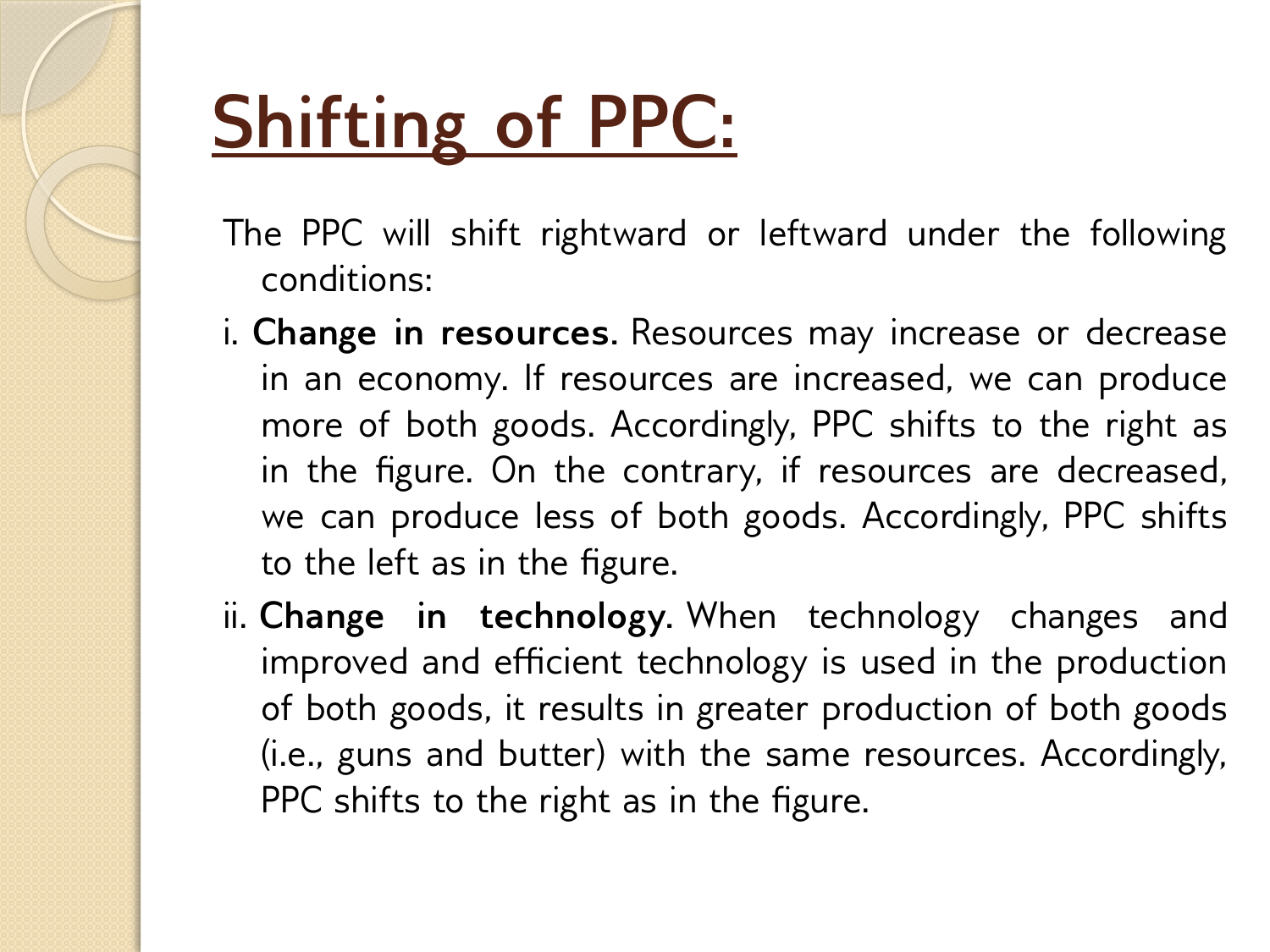

# Shifting of PPC:
The PPC will shift rightward or leftward under the following conditions:
i. Change in resources. Resources may increase or decrease in an economy. If resources are increased, we can produce more of both goods. Accordingly, PPC shifts to the right as in the figure. On the contrary, if resources are decreased, we can produce less of both goods. Accordingly, PPC shifts to the left as in the figure.
ii. Change in technology. When technology changes and improved and efficient technology is used in the production of both goods, it results in greater production of both goods (i.e., guns and butter) with the same resources. Accordingly, PPC shifts to the right as in the figure.